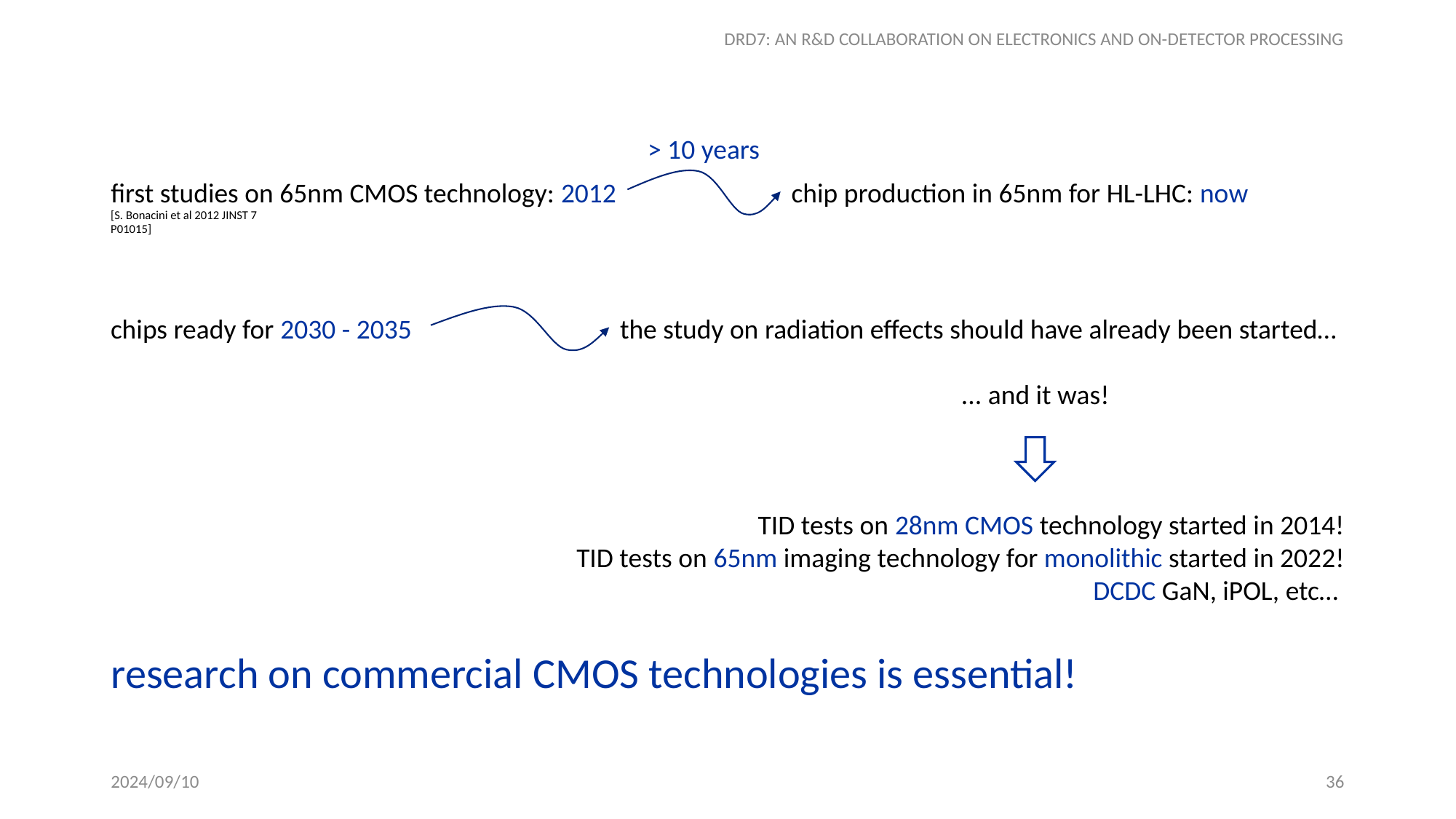

> 10 years
first studies on 65nm CMOS technology: 2012
chip production in 65nm for HL-LHC: now

[S. Bonacini et al 2012 JINST 7 P01015]
chips ready for 2030 - 2035

the study on radiation effects should have already been started…
... and it was!

TID tests on 28nm CMOS technology started in 2014!
TID tests on 65nm imaging technology for monolithic started in 2022!
DCDC GaN, iPOL, etc…
research on commercial CMOS technologies is essential!
2024/09/10
36